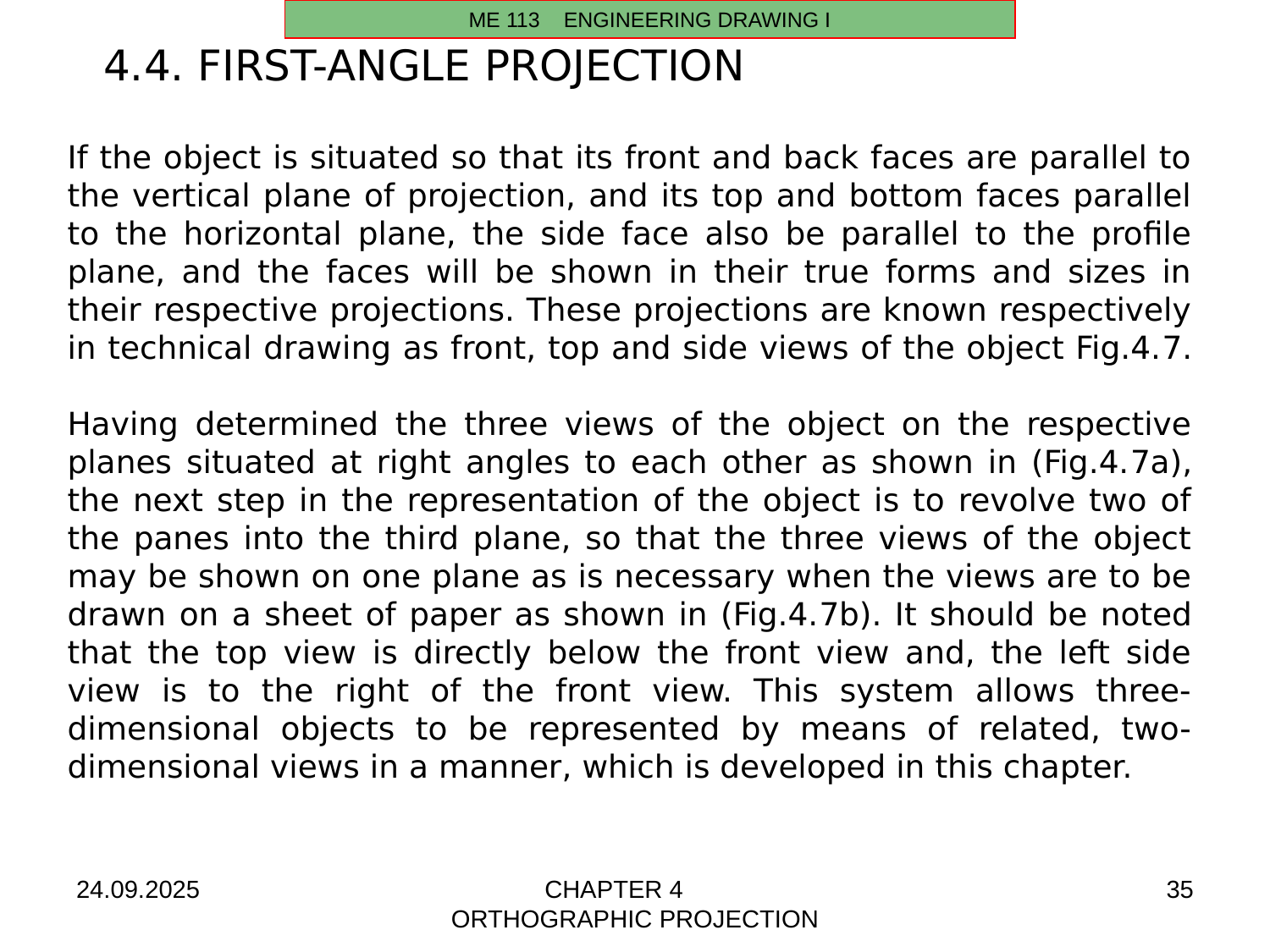

ME 113    ENGINEERING DRAWING I
# 4.4. FIRST-ANGLE PROJECTION
If the object is situated so that its front and back faces are parallel to the vertical plane of projection, and its top and bottom faces parallel to the horizontal plane, the side face also be parallel to the profile plane, and the faces will be shown in their true forms and sizes in their respective projections. These projections are known respectively in technical drawing as front, top and side views of the object Fig.4.7.
Having determined the three views of the object on the respective planes situated at right angles to each other as shown in (Fig.4.7a), the next step in the representation of the object is to revolve two of the panes into the third plane, so that the three views of the object may be shown on one plane as is necessary when the views are to be drawn on a sheet of paper as shown in (Fig.4.7b). It should be noted that the top view is directly below the front view and, the left side view is to the right of the front view. This system allows three-dimensional objects to be represented by means of related, two-dimensional views in a manner, which is developed in this chapter.
24.09.2025
CHAPTER 4       ORTHOGRAPHIC PROJECTION
35